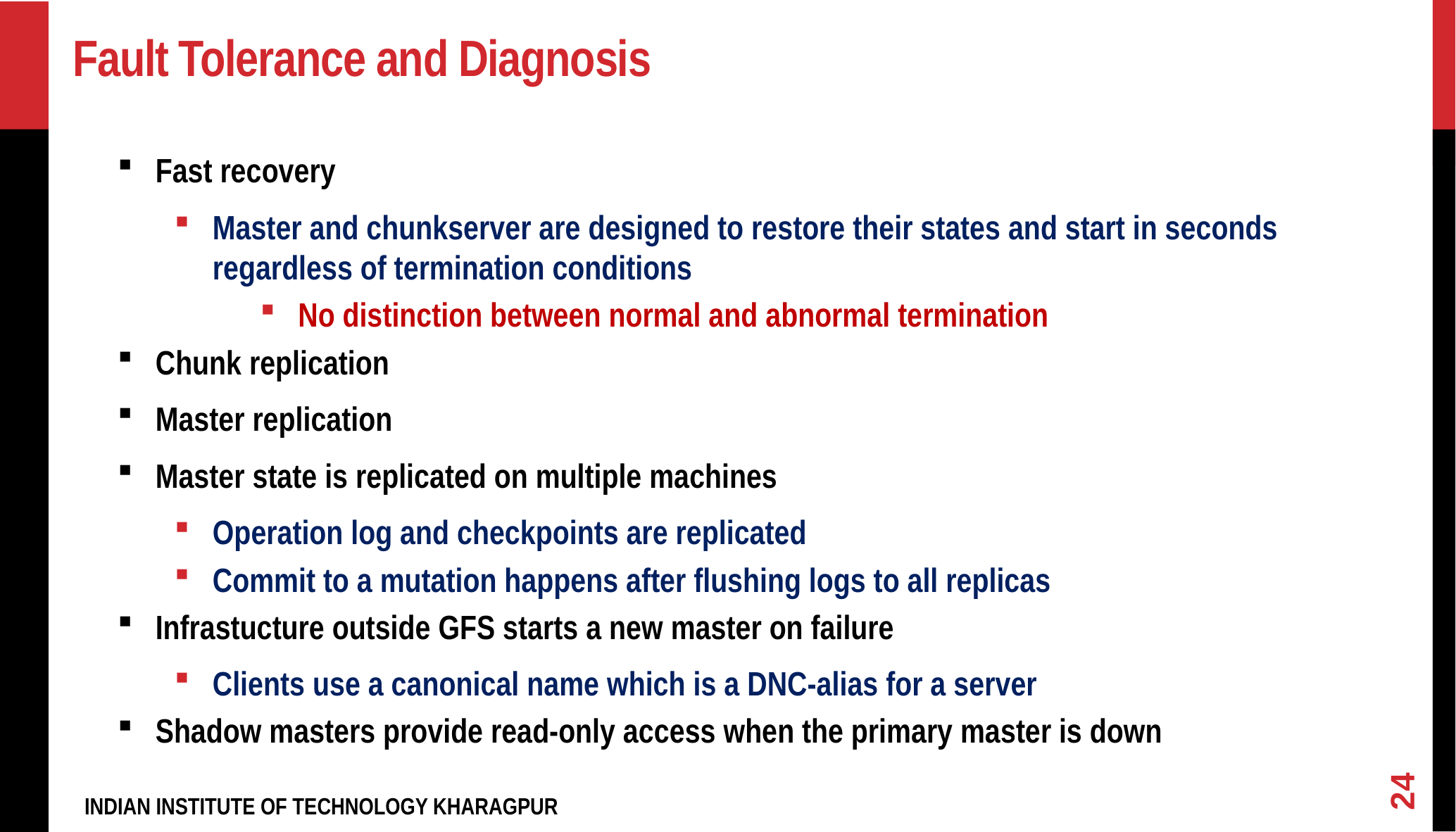

# Fault Tolerance and Diagnosis
Fast recovery
Master and chunkserver are designed to restore their states and start in seconds regardless of termination conditions
No distinction between normal and abnormal termination
Chunk replication
Master replication
Master state is replicated on multiple machines
Operation log and checkpoints are replicated
Commit to a mutation happens after flushing logs to all replicas
Infrastucture outside GFS starts a new master on failure
Clients use a canonical name which is a DNC-alias for a server
Shadow masters provide read-only access when the primary master is down
24
INDIAN INSTITUTE OF TECHNOLOGY KHARAGPUR